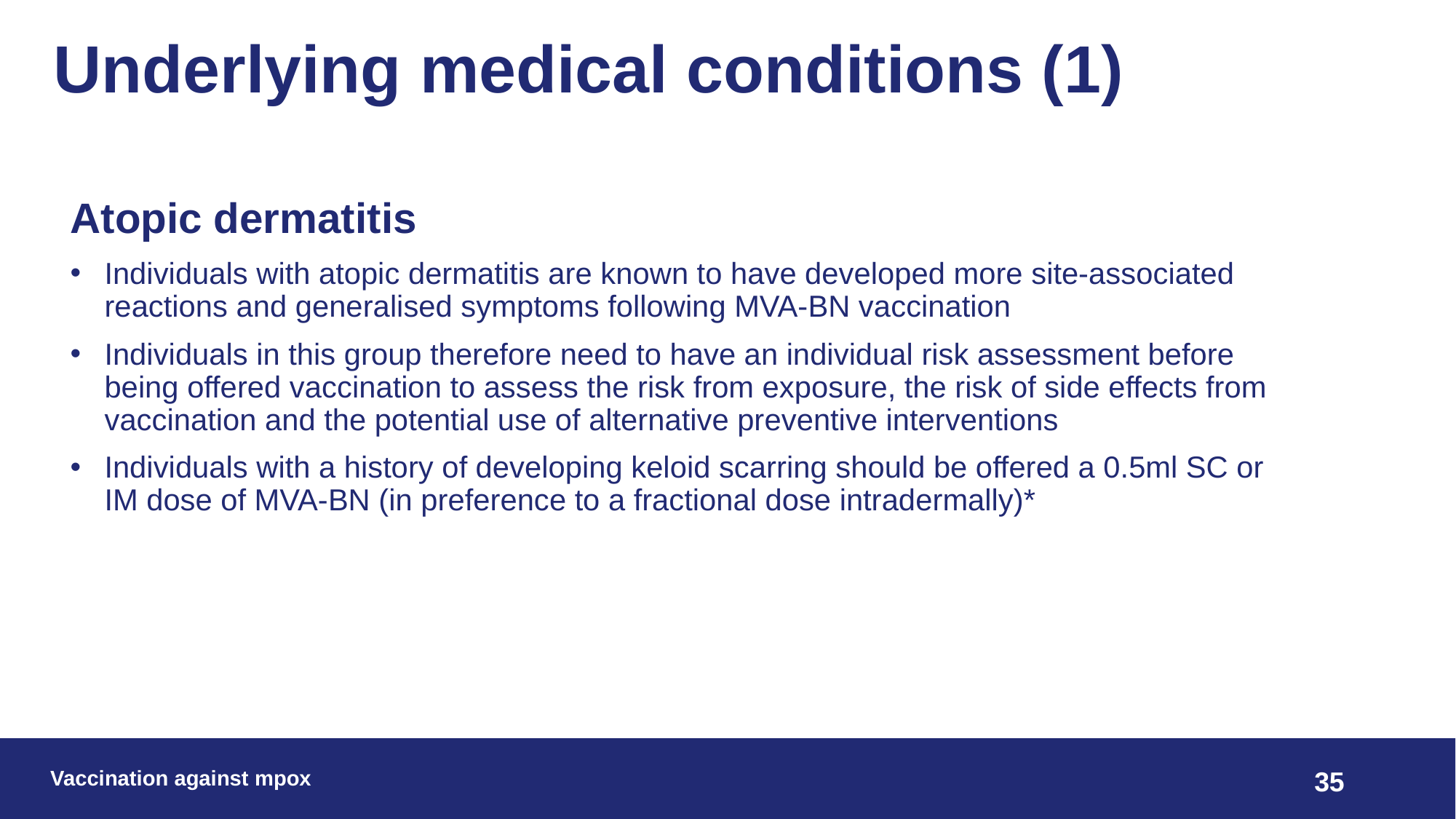

# Underlying medical conditions (1)
Atopic dermatitis
Individuals with atopic dermatitis are known to have developed more site-associated reactions and generalised symptoms following MVA-BN vaccination
Individuals in this group therefore need to have an individual risk assessment before being offered vaccination to assess the risk from exposure, the risk of side effects from vaccination and the potential use of alternative preventive interventions
Individuals with a history of developing keloid scarring should be offered a 0.5ml SC or IM dose of MVA-BN (in preference to a fractional dose intradermally)*

Vaccination against mpox
35